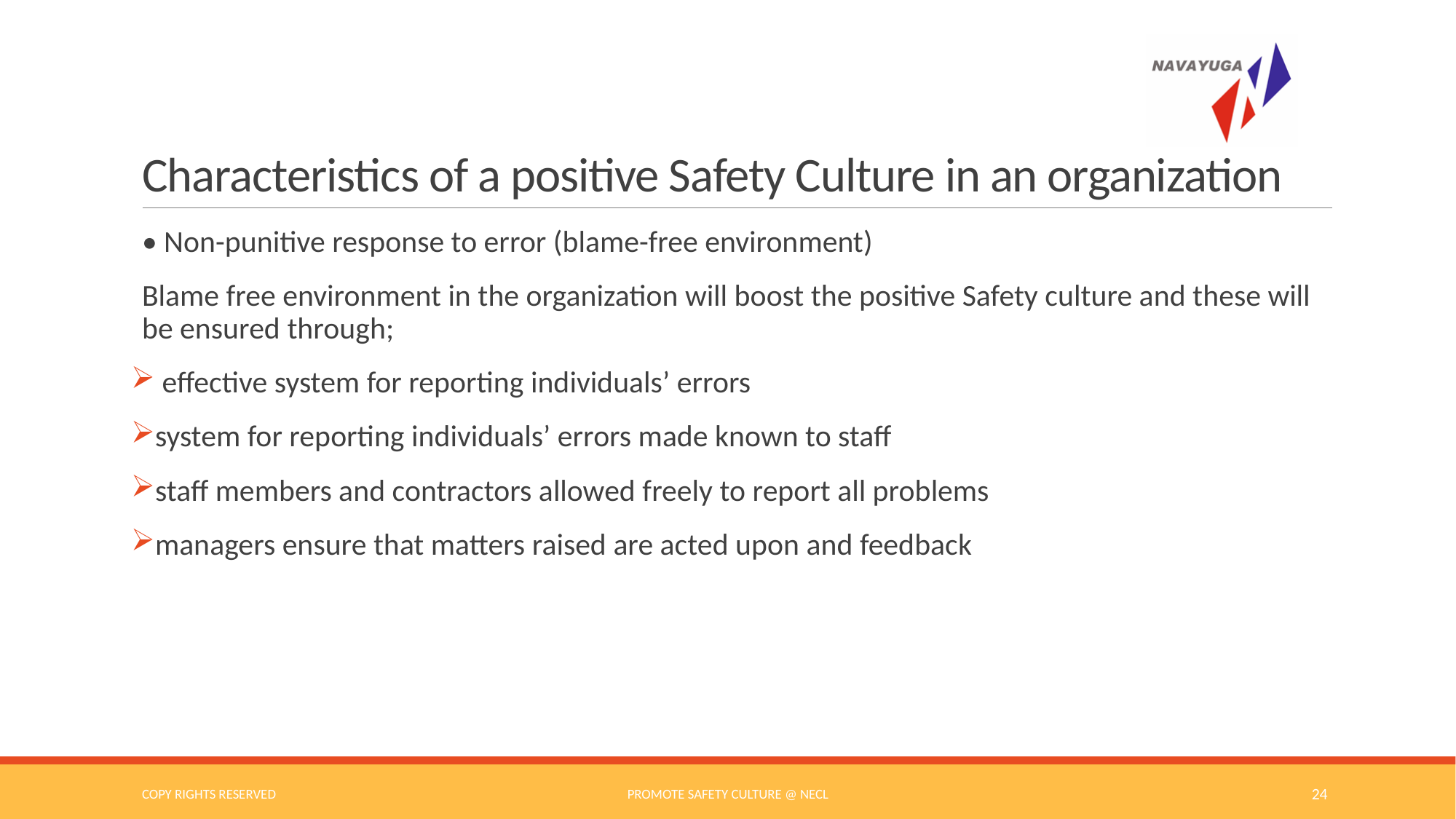

# Characteristics of a positive Safety Culture in an organization
• Non-punitive response to error (blame-free environment)
Blame free environment in the organization will boost the positive Safety culture and these will be ensured through;
 effective system for reporting individuals’ errors
system for reporting individuals’ errors made known to staff
staff members and contractors allowed freely to report all problems
managers ensure that matters raised are acted upon and feedback

COPY RIGHTS RESERVED
Promote Safety Culture @ NECL
24